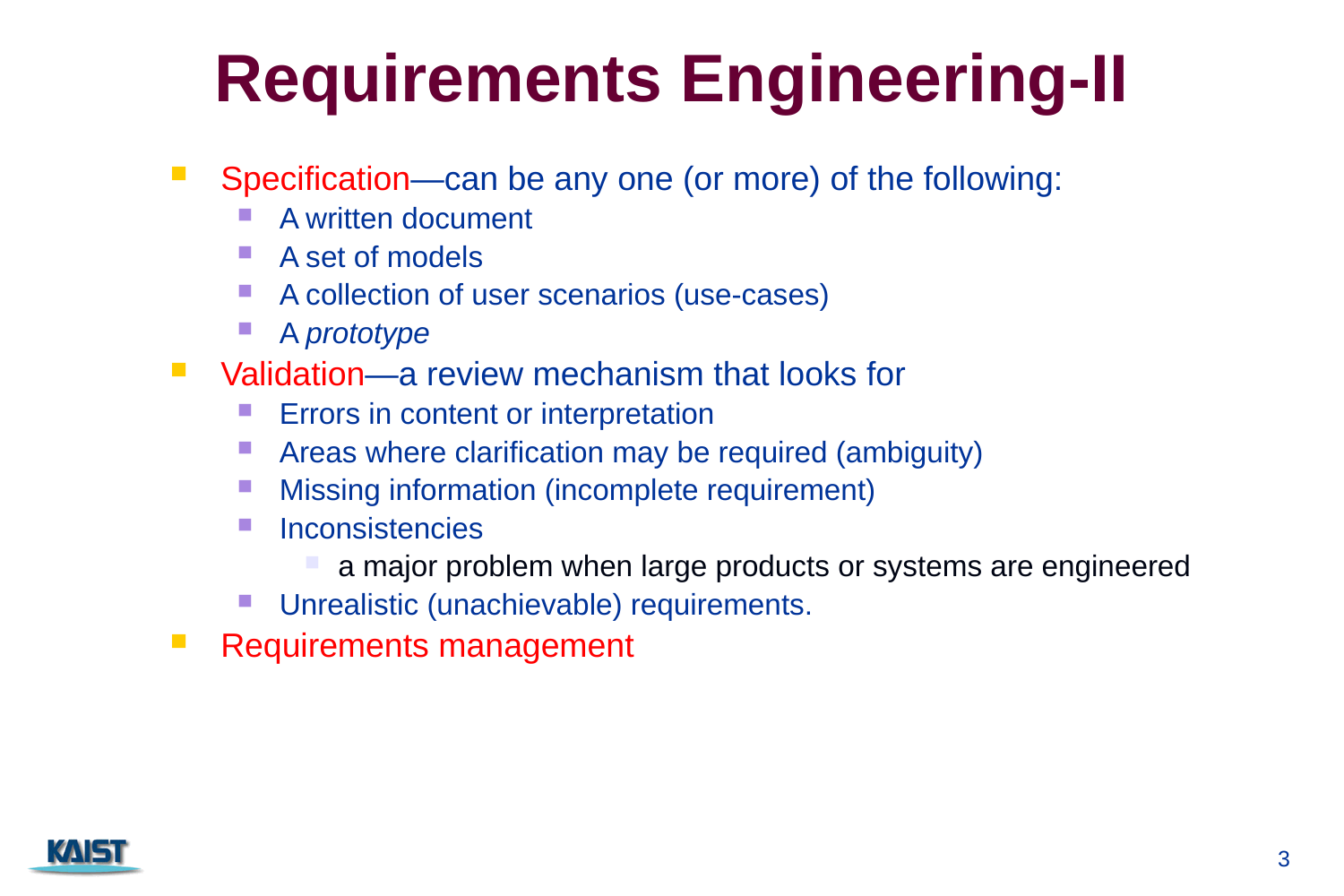

# Requirements Engineering-II
Specification—can be any one (or more) of the following:
A written document
A set of models
A collection of user scenarios (use-cases)
A prototype
Validation—a review mechanism that looks for
Errors in content or interpretation
Areas where clarification may be required (ambiguity)
Missing information (incomplete requirement)
Inconsistencies
a major problem when large products or systems are engineered
Unrealistic (unachievable) requirements.
Requirements management
3